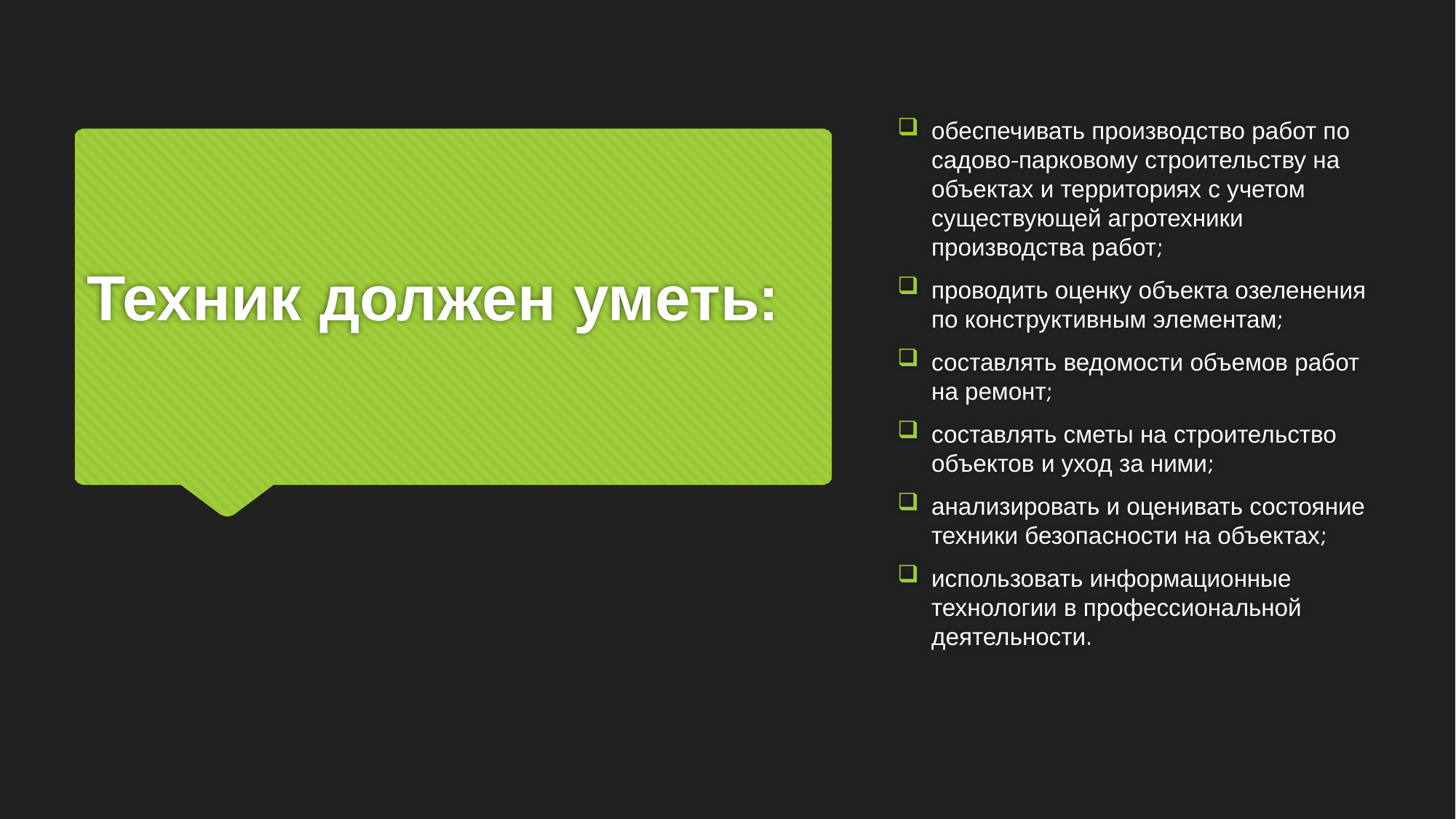

обеспечивать производство работ по садово-парковому строительству на объектах и территориях с учетом существующей агротехники производства работ;
проводить оценку объекта озеленения по конструктивным элементам;
составлять ведомости объемов работ на ремонт;
составлять сметы на строительство объектов и уход за ними;
анализировать и оценивать состояние техники безопасности на объектах;
использовать информационные технологии в профессиональной деятельности.
# Техник должен уметь: